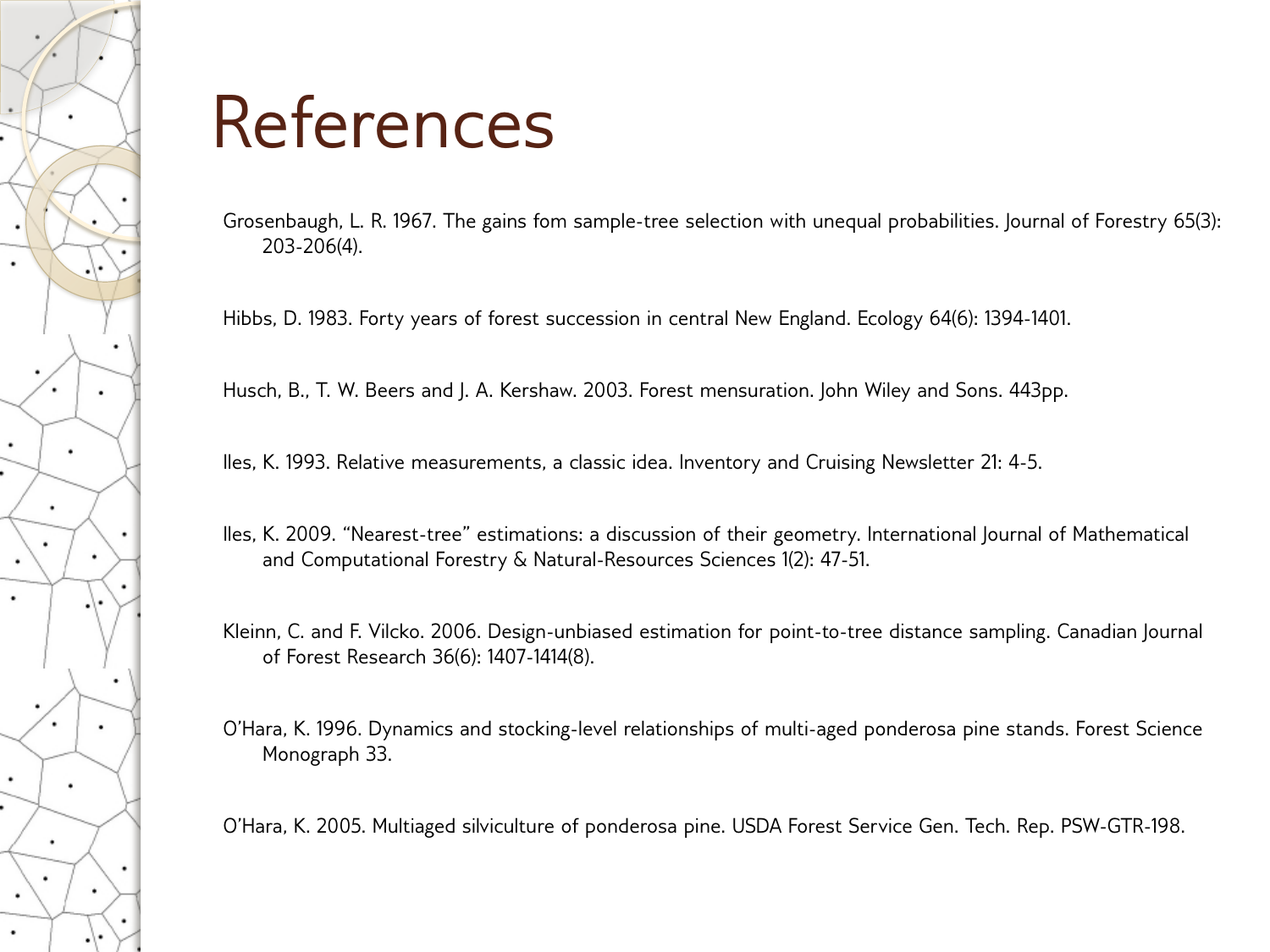

# References
Grosenbaugh, L. R. 1967. The gains fom sample-tree selection with unequal probabilities. Journal of Forestry 65(3): 203-206(4).

Hibbs, D. 1983. Forty years of forest succession in central New England. Ecology 64(6): 1394-1401.

Husch, B., T. W. Beers and J. A. Kershaw. 2003. Forest mensuration. John Wiley and Sons. 443pp.

Iles, K. 1993. Relative measurements, a classic idea. Inventory and Cruising Newsletter 21: 4-5.

Iles, K. 2009. “Nearest-tree” estimations: a discussion of their geometry. International Journal of Mathematical and Computational Forestry & Natural-Resources Sciences 1(2): 47-51.

Kleinn, C. and F. Vilcko. 2006. Design-unbiased estimation for point-to-tree distance sampling. Canadian Journal of Forest Research 36(6): 1407-1414(8).

O’Hara, K. 1996. Dynamics and stocking-level relationships of multi-aged ponderosa pine stands. Forest Science Monograph 33.

O’Hara, K. 2005. Multiaged silviculture of ponderosa pine. USDA Forest Service Gen. Tech. Rep. PSW-GTR-198.